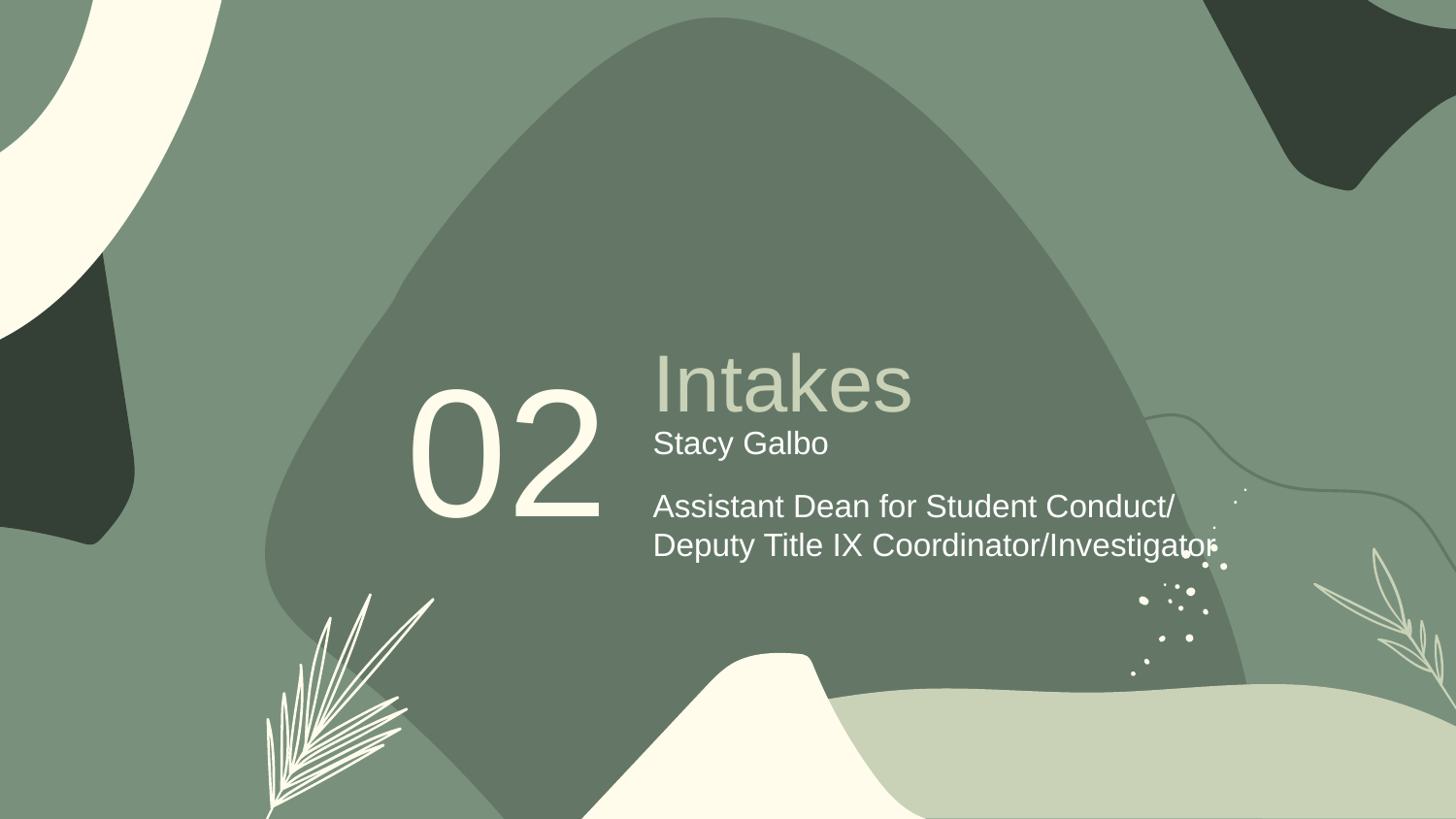

02
# Intakes
Stacy Galbo
Assistant Dean for Student Conduct/
Deputy Title IX Coordinator/Investigator